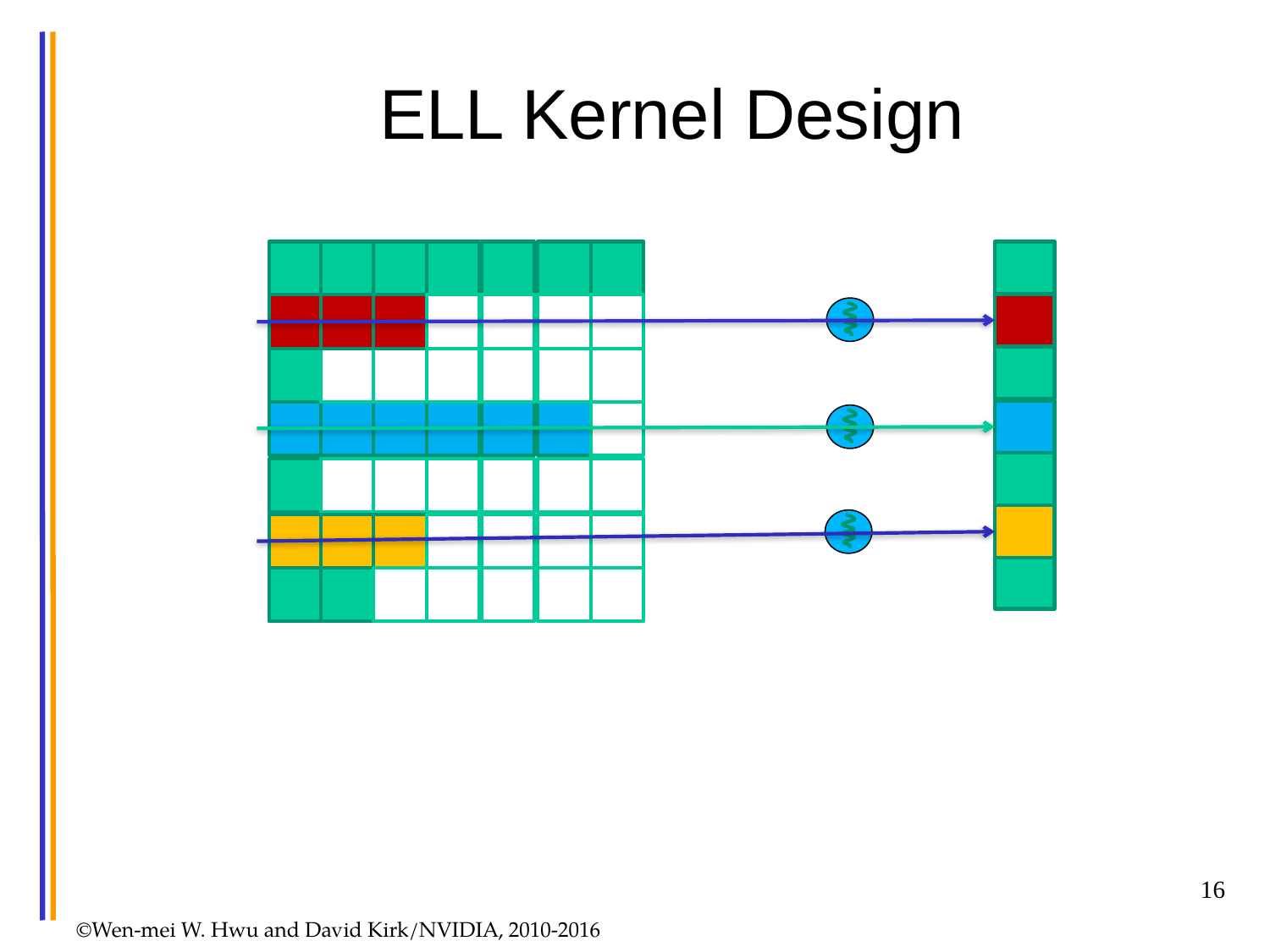

# ELL Kernel Design

A
ELL Format
16
©Wen-mei W. Hwu and David Kirk/NVIDIA, 2010-2016